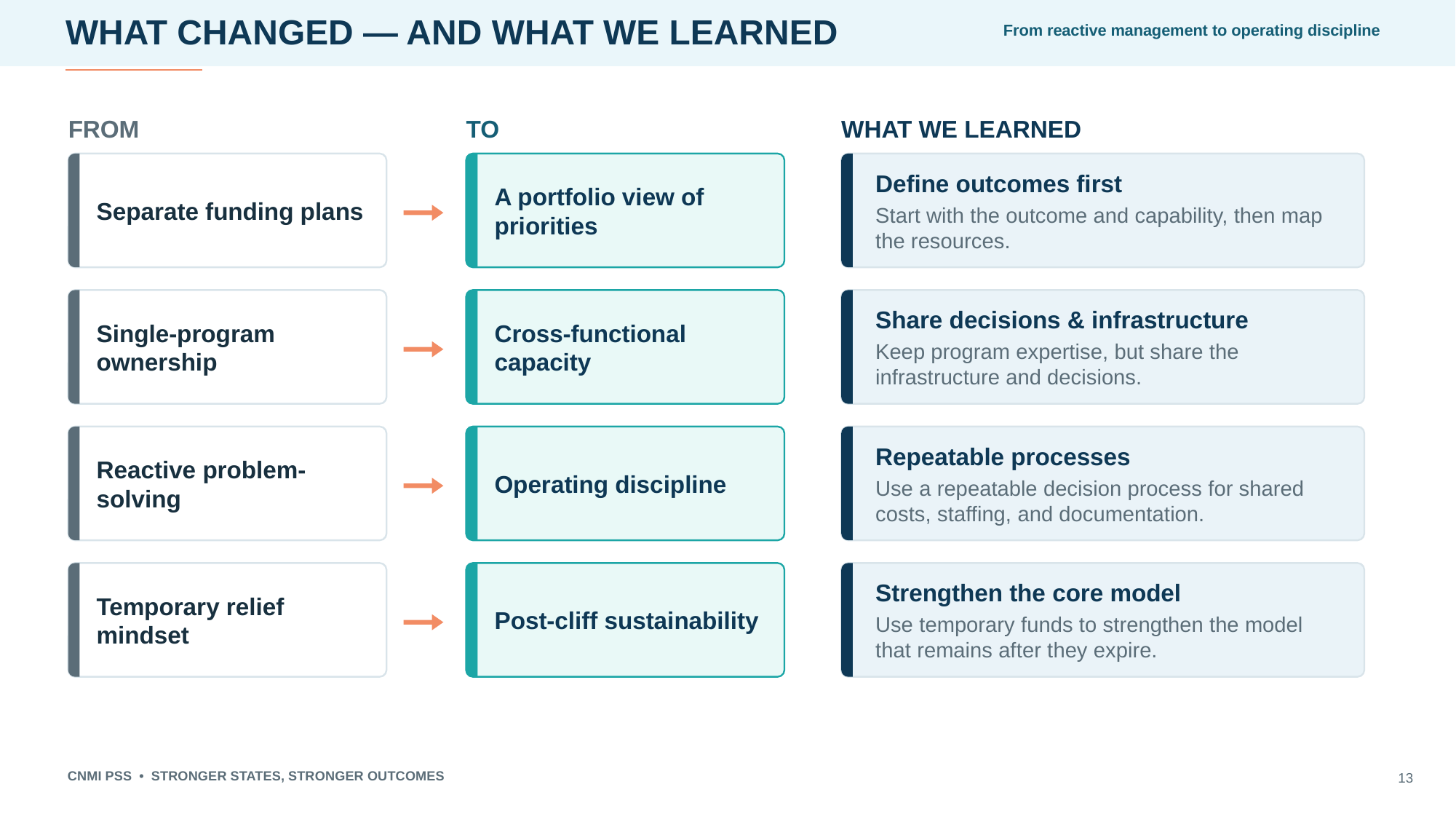

WHAT CHANGED — AND WHAT WE LEARNED
From reactive management to operating discipline
FROM
TO
WHAT WE LEARNED

Separate funding plans

A portfolio view of priorities

Define outcomes first
Start with the outcome and capability, then map the resources.

Single-program ownership

Cross-functional capacity

Share decisions & infrastructure
Keep program expertise, but share the infrastructure and decisions.

Reactive problem-solving

Operating discipline

Repeatable processes
Use a repeatable decision process for shared costs, staffing, and documentation.

Temporary relief mindset

Post-cliff sustainability

Strengthen the core model
Use temporary funds to strengthen the model that remains after they expire.

CNMI PSS  •  STRONGER STATES, STRONGER OUTCOMES
13